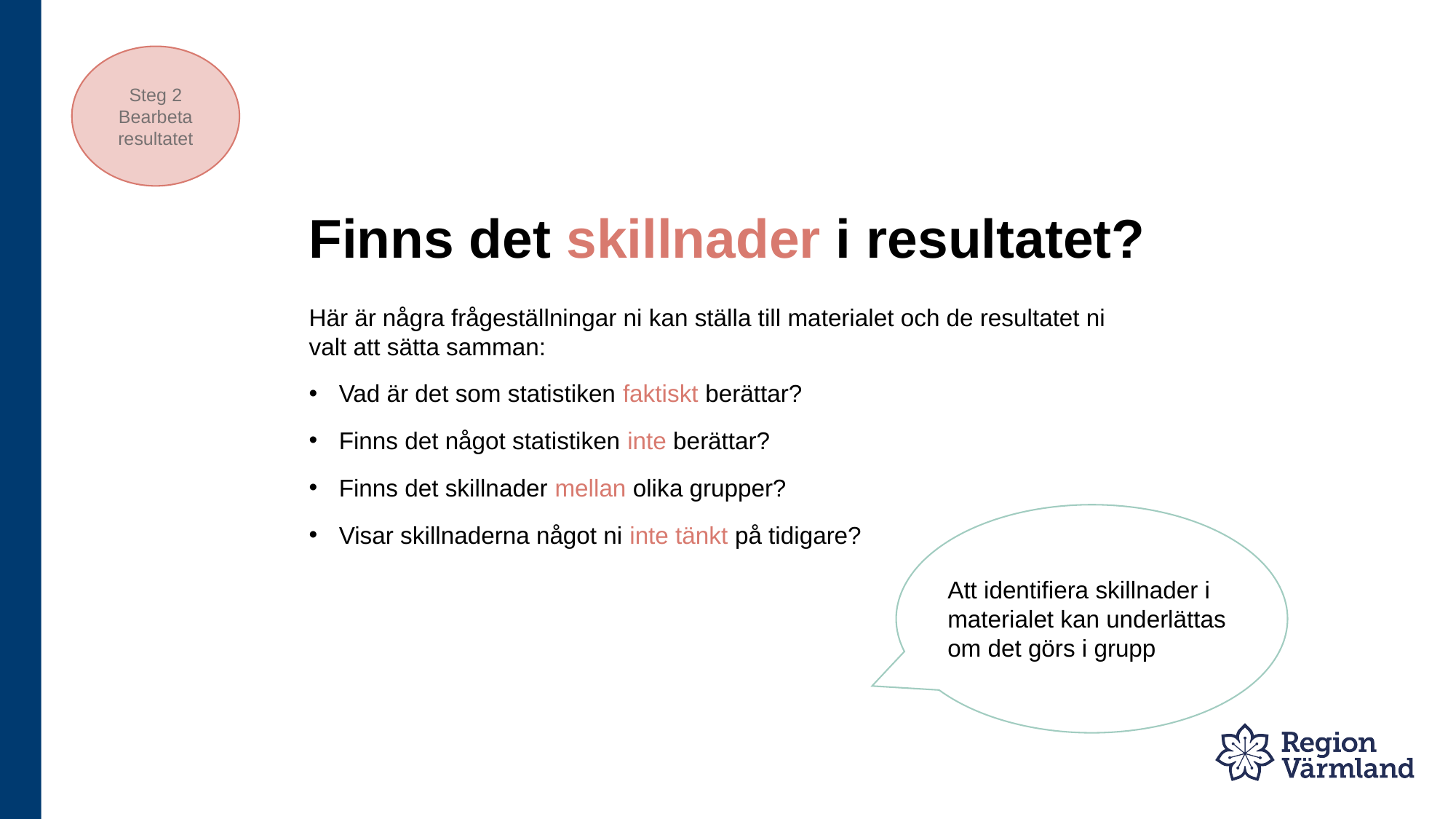

Steg 2
Bearbeta resultatet
# Finns det skillnader i resultatet?
Här är några frågeställningar ni kan ställa till materialet och de resultatet ni valt att sätta samman:
Vad är det som statistiken faktiskt berättar?
Finns det något statistiken inte berättar?
Finns det skillnader mellan olika grupper?
Visar skillnaderna något ni inte tänkt på tidigare?

Att identifiera skillnader i materialet kan underlättas
om det görs i grupp